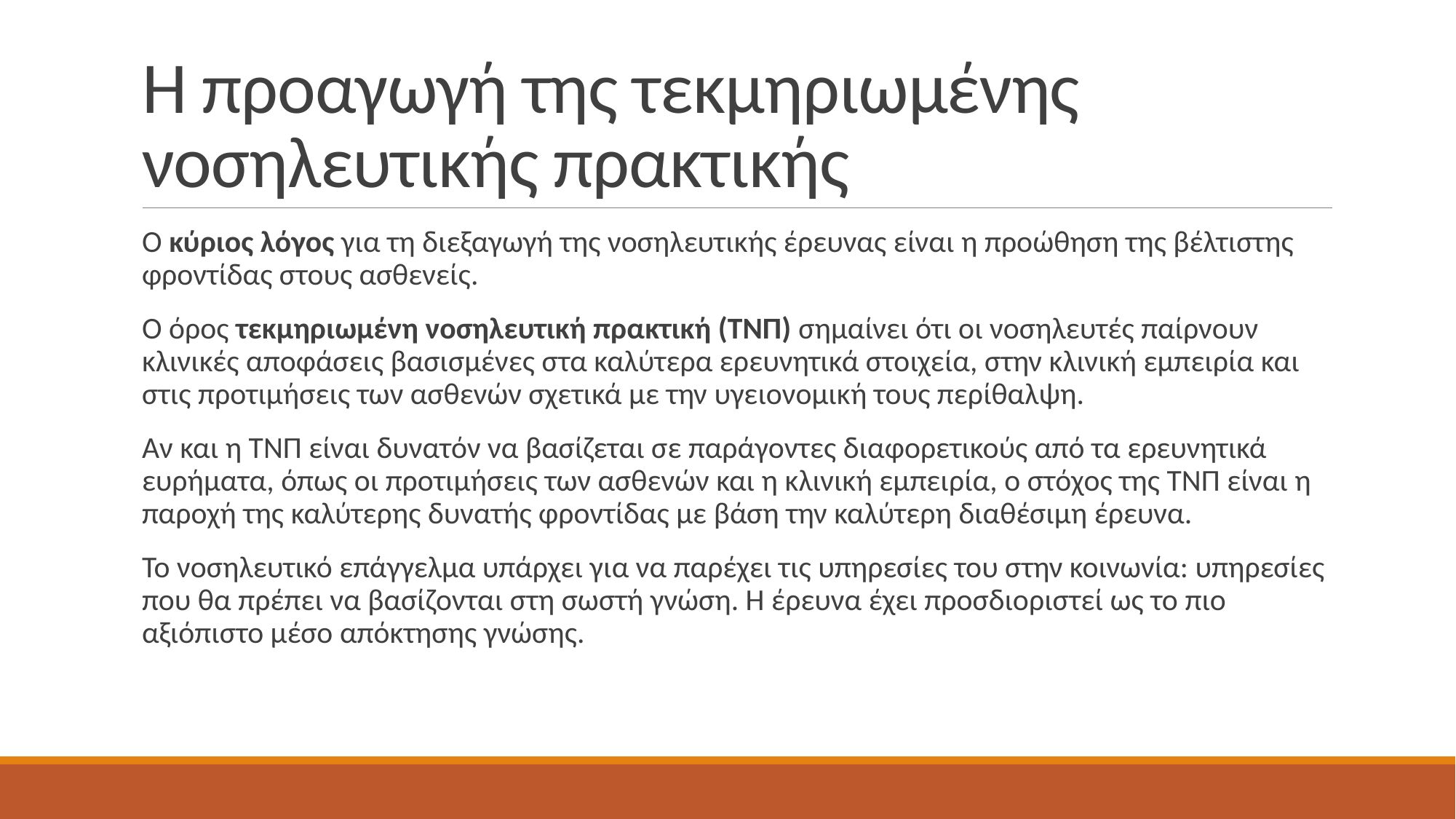

# Η προαγωγή της τεκμηριωμένης νοσηλευτικής πρακτικής
Ο κύριος λόγος για τη διεξαγωγή της νοσηλευτικής έρευνας είναι η προώθηση της βέλτιστης φροντίδας στους ασθενείς.
Ο όρος τεκμηριωμένη νοσηλευτική πρακτική (ΤΝΠ) σημαίνει ότι οι νοσηλευτές παίρνουν κλινικές αποφάσεις βασισμένες στα καλύτερα ερευνητικά στοιχεία, στην κλινική εμπειρία και στις προτιμήσεις των ασθενών σχετικά με την υγειονομική τους περίθαλψη.
Αν και η ΤΝΠ είναι δυνατόν να βασίζεται σε παράγοντες διαφορετικούς από τα ερευνητικά ευρήματα, όπως οι προτιμήσεις των ασθενών και η κλινική εμπειρία, ο στόχος της ΤΝΠ είναι η παροχή της καλύτερης δυνατής φροντίδας με βάση την καλύτερη διαθέσιμη έρευνα.
Το νοσηλευτικό επάγγελμα υπάρχει για να παρέχει τις υπηρεσίες του στην κοινωνία: υπηρεσίες που θα πρέπει να βασίζονται στη σωστή γνώση. Η έρευνα έχει προσδιοριστεί ως το πιο αξιόπιστο μέσο απόκτησης γνώσης.